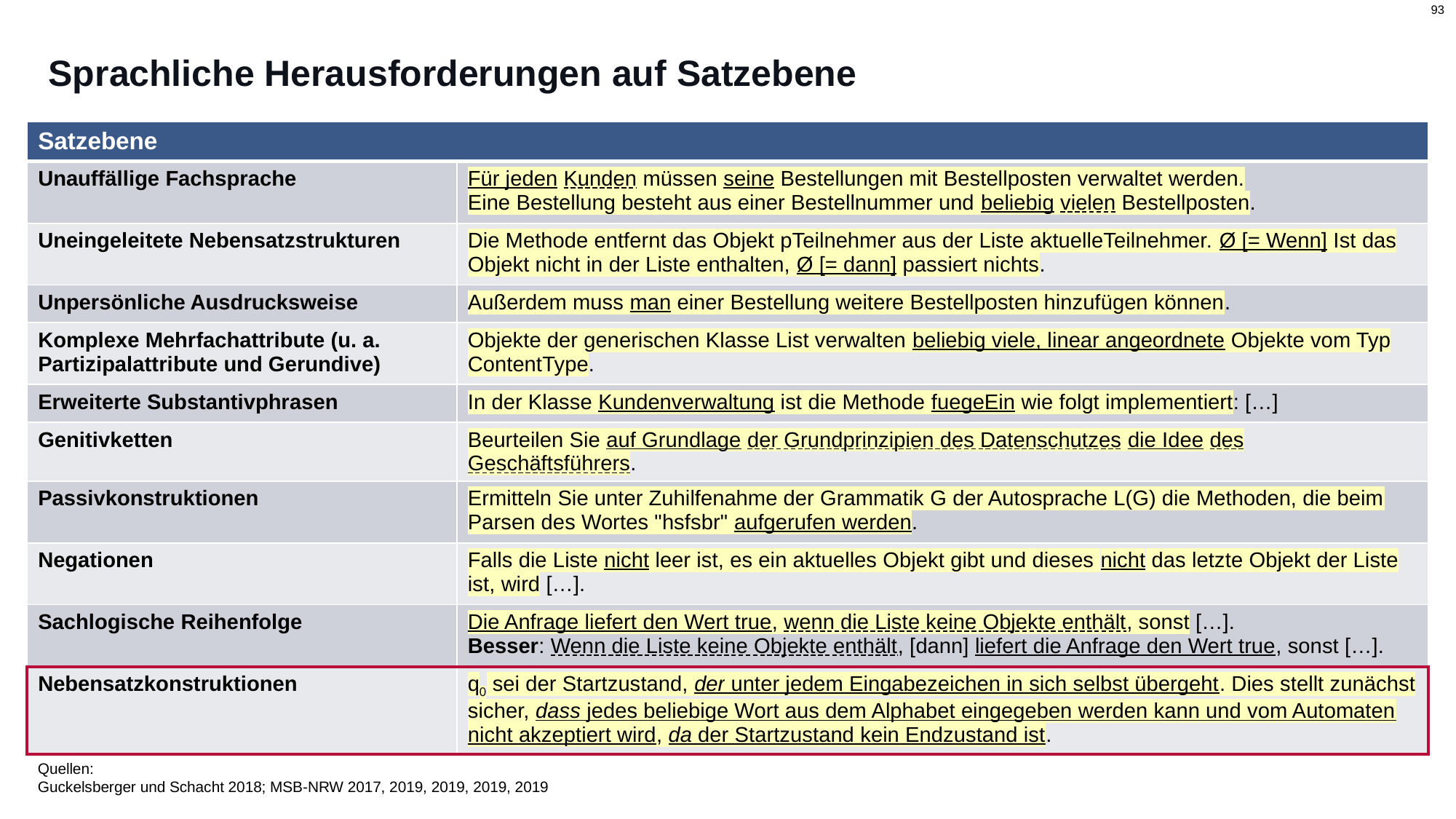

# Sprachliche Herausforderungen auf Satzebene
| Satzebene |  |
| --- | --- |
| Unauffällige Fachsprache | Für jeden Kunden müssen seine Bestellungen mit Bestellposten verwaltet werden. Eine Bestellung besteht aus einer Bestellnummer und beliebig vielen Bestellposten. |
| Uneingeleitete Nebensatzstrukturen | Die Methode entfernt das Objekt pTeilnehmer aus der Liste aktuelleTeilnehmer. Ø [= Wenn] Ist das Objekt nicht in der Liste enthalten, Ø [= dann] passiert nichts. |
| Unpersönliche Ausdrucksweise | Außerdem muss man einer Bestellung weitere Bestellposten hinzufügen können. |
| Komplexe Mehrfachattribute (u. a. Partizipalattribute und Gerundive) | Objekte der generischen Klasse List verwalten beliebig viele, linear angeordnete Objekte vom Typ ContentType. |
| Erweiterte Substantivphrasen | In der Klasse Kundenverwaltung ist die Methode fuegeEin wie folgt implementiert: […] |
| Genitivketten | Beurteilen Sie auf Grundlage der Grundprinzipien des Datenschutzes die Idee des Geschäftsführers. |
| Passivkonstruktionen | Ermitteln Sie unter Zuhilfenahme der Grammatik G der Autosprache L(G) die Methoden, die beim Parsen des Wortes "hsfsbr" aufgerufen werden. |
| Negationen | Falls die Liste nicht leer ist, es ein aktuelles Objekt gibt und dieses nicht das letzte Objekt der Liste ist, wird […]. |
| Sachlogische Reihenfolge | Die Anfrage liefert den Wert true, wenn die Liste keine Objekte enthält, sonst […]. Besser: Wenn die Liste keine Objekte enthält, [dann] liefert die Anfrage den Wert true, sonst […]. |
| Nebensatzkonstruktionen | q0 sei der Startzustand, der unter jedem Eingabezeichen in sich selbst übergeht. Dies stellt zunächst sicher, dass jedes beliebige Wort aus dem Alphabet eingegeben werden kann und vom Automaten nicht akzeptiert wird, da der Startzustand kein Endzustand ist. |
Quellen:
Guckelsberger und Schacht 2018; MSB-NRW 2017, 2019, 2019, 2019, 2019